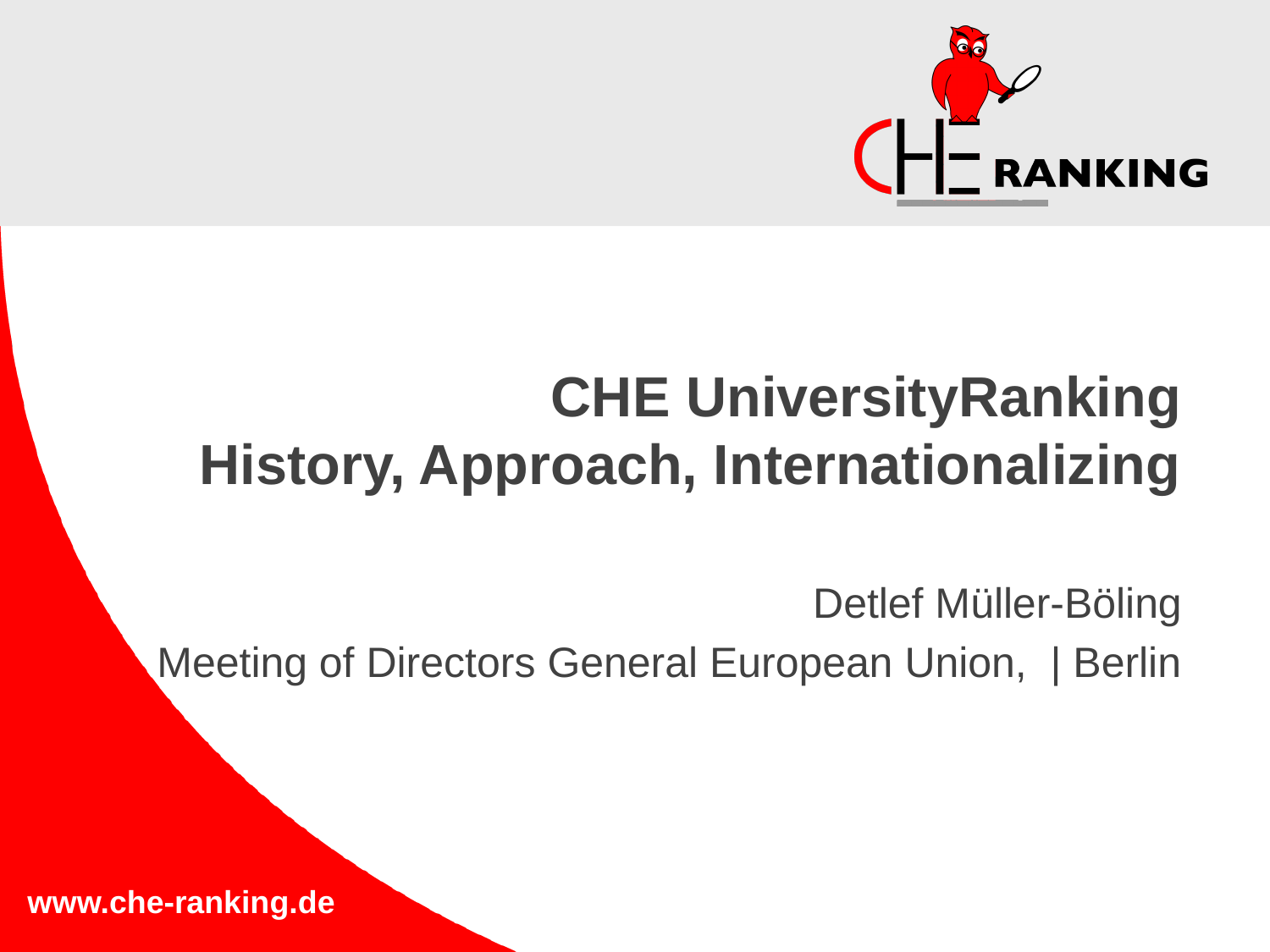

# CHE UniversityRanking History, Approach, Internationalizing
Detlef Müller-Böling
Meeting of Directors General European Union,  | Berlin